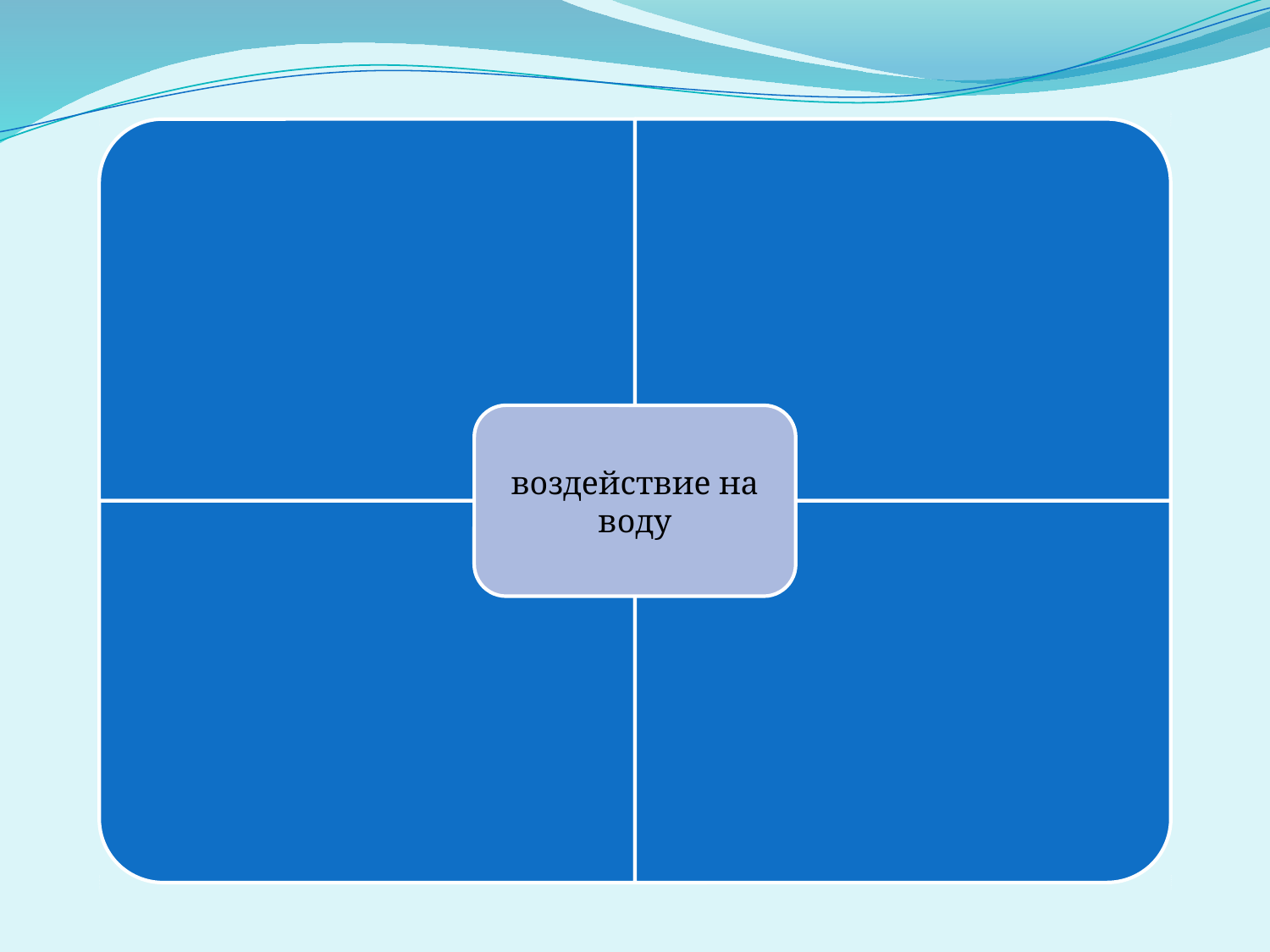

воздействие на воду
энергетическое
химическое
информационное
физическое